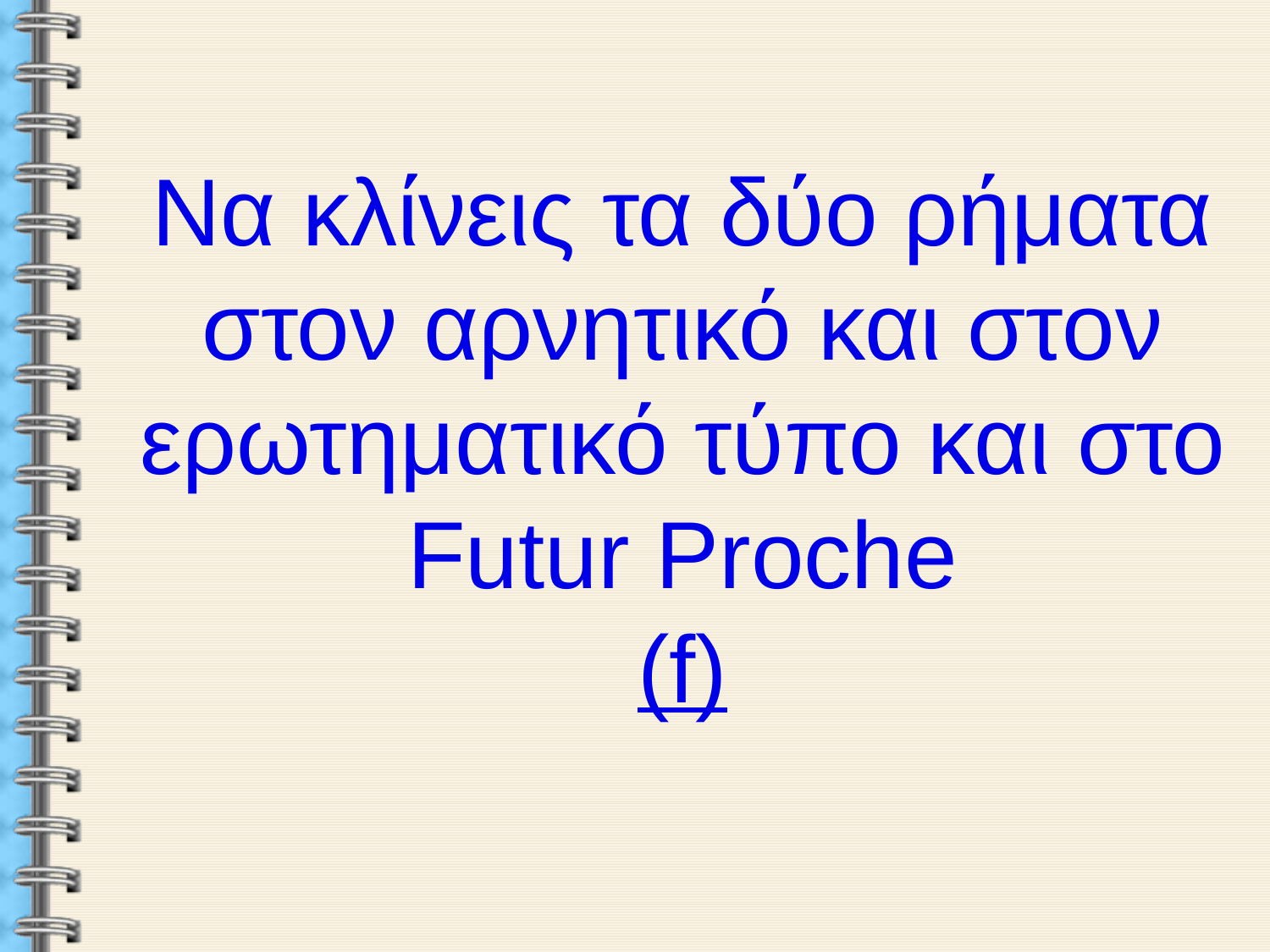

# Να κλίνεις τα δύο ρήματα στον αρνητικό και στον ερωτηματικό τύπο και στο Futur Proche (f)